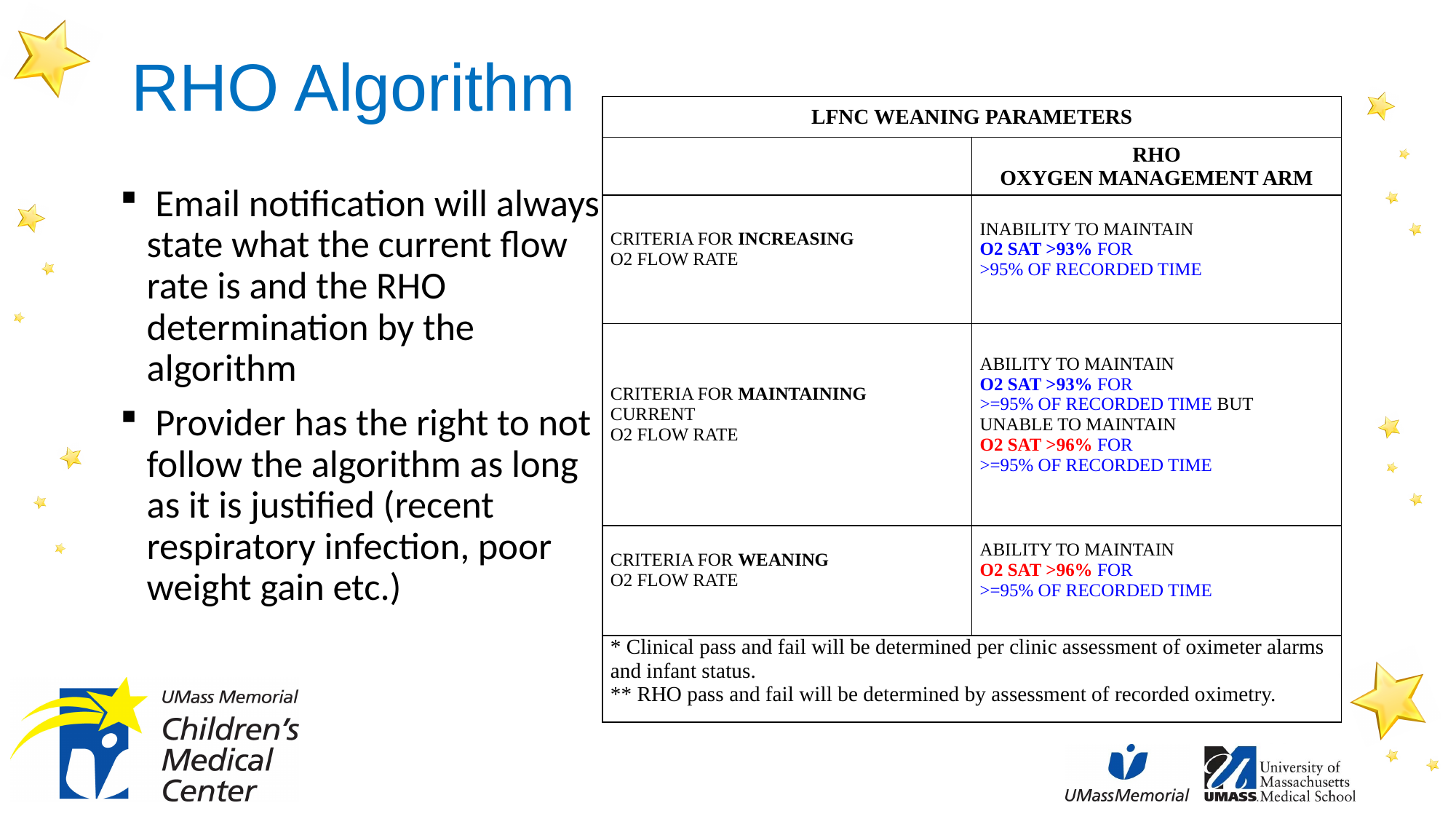

RHO Algorithm
| LFNC WEANING PARAMETERS |  |
| --- | --- |
|  | RHO OXYGEN MANAGEMENT ARM |
| CRITERIA FOR INCREASING O2 FLOW RATE | INABILITY TO MAINTAIN O2 SAT >93% FOR >95% OF RECORDED TIME |
| CRITERIA FOR MAINTAINING CURRENT O2 FLOW RATE | ABILITY TO MAINTAIN O2 SAT >93% FOR >=95% OF RECORDED TIME BUT UNABLE TO MAINTAIN O2 SAT >96% FOR >=95% OF RECORDED TIME |
| CRITERIA FOR WEANING O2 FLOW RATE | ABILITY TO MAINTAIN O2 SAT >96% FOR >=95% OF RECORDED TIME |
| \* Clinical pass and fail will be determined per clinic assessment of oximeter alarms and infant status. \*\* RHO pass and fail will be determined by assessment of recorded oximetry. |  |
 Email notification will always state what the current flow rate is and the RHO determination by the algorithm
 Provider has the right to not follow the algorithm as long as it is justified (recent respiratory infection, poor weight gain etc.)